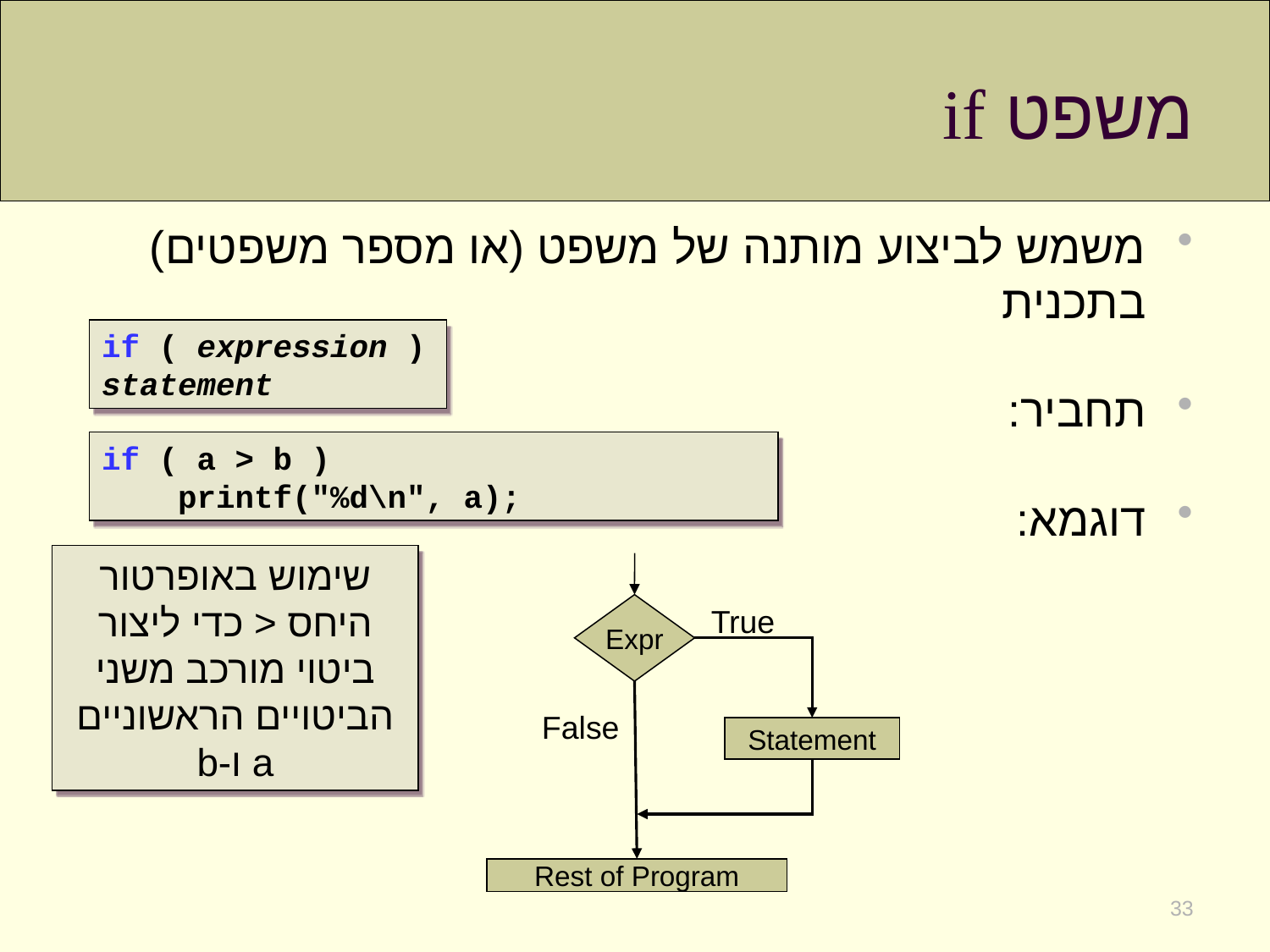

# משפט if
משמש לביצוע מותנה של משפט (או מספר משפטים) בתכנית

תחביר:

דוגמא:

if ( expression )
    statement
if ( a > b )
    printf("%d\n", a);
שימוש באופרטור היחס < כדי ליצור ביטוי מורכב משני הביטויים הראשוניים a ו-b
Expr
True
False
Statement
Rest of Program
33